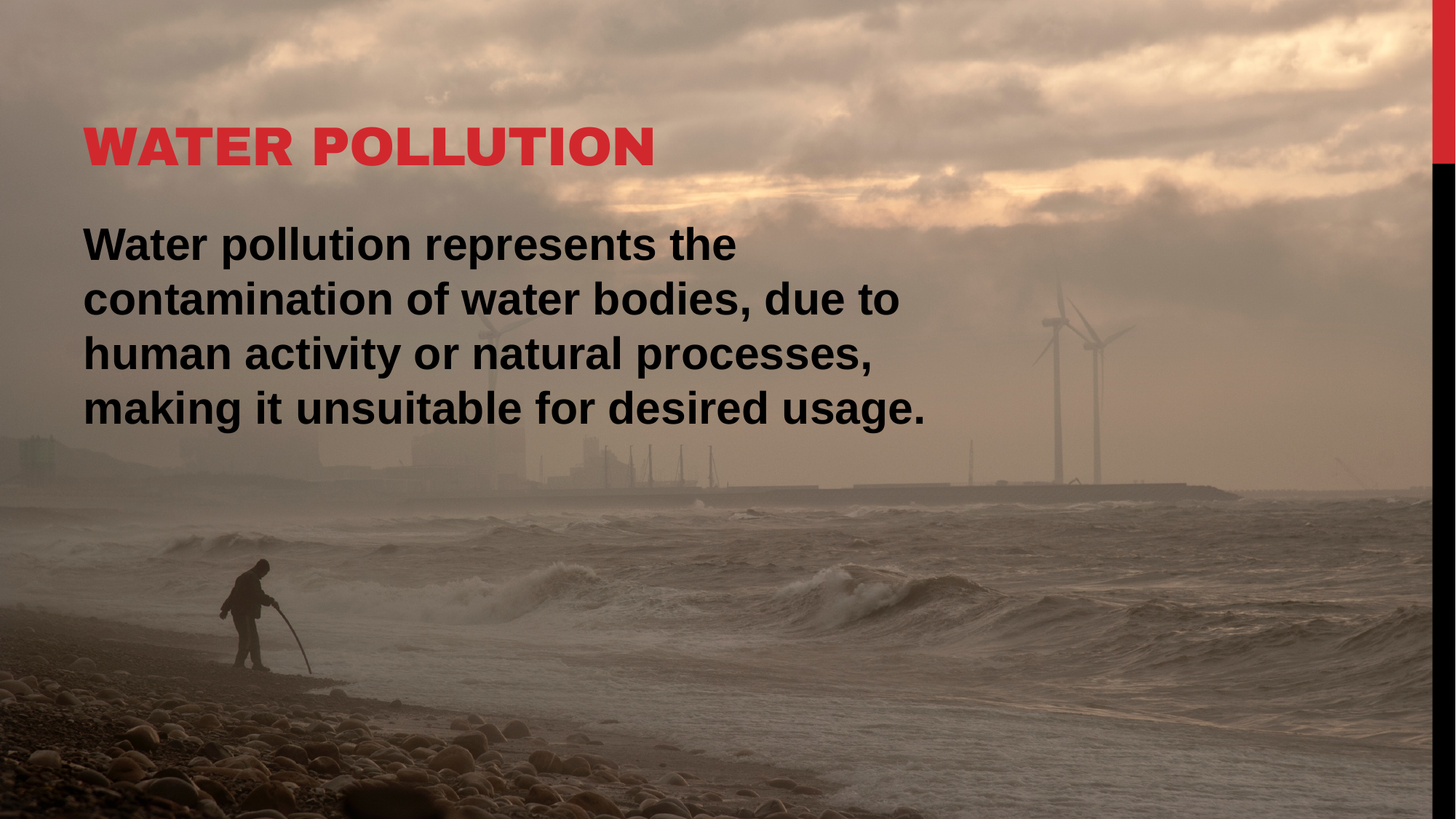

# Water Pollution
Water pollution represents the contamination of water bodies, due to human activity or natural processes, making it unsuitable for desired usage.